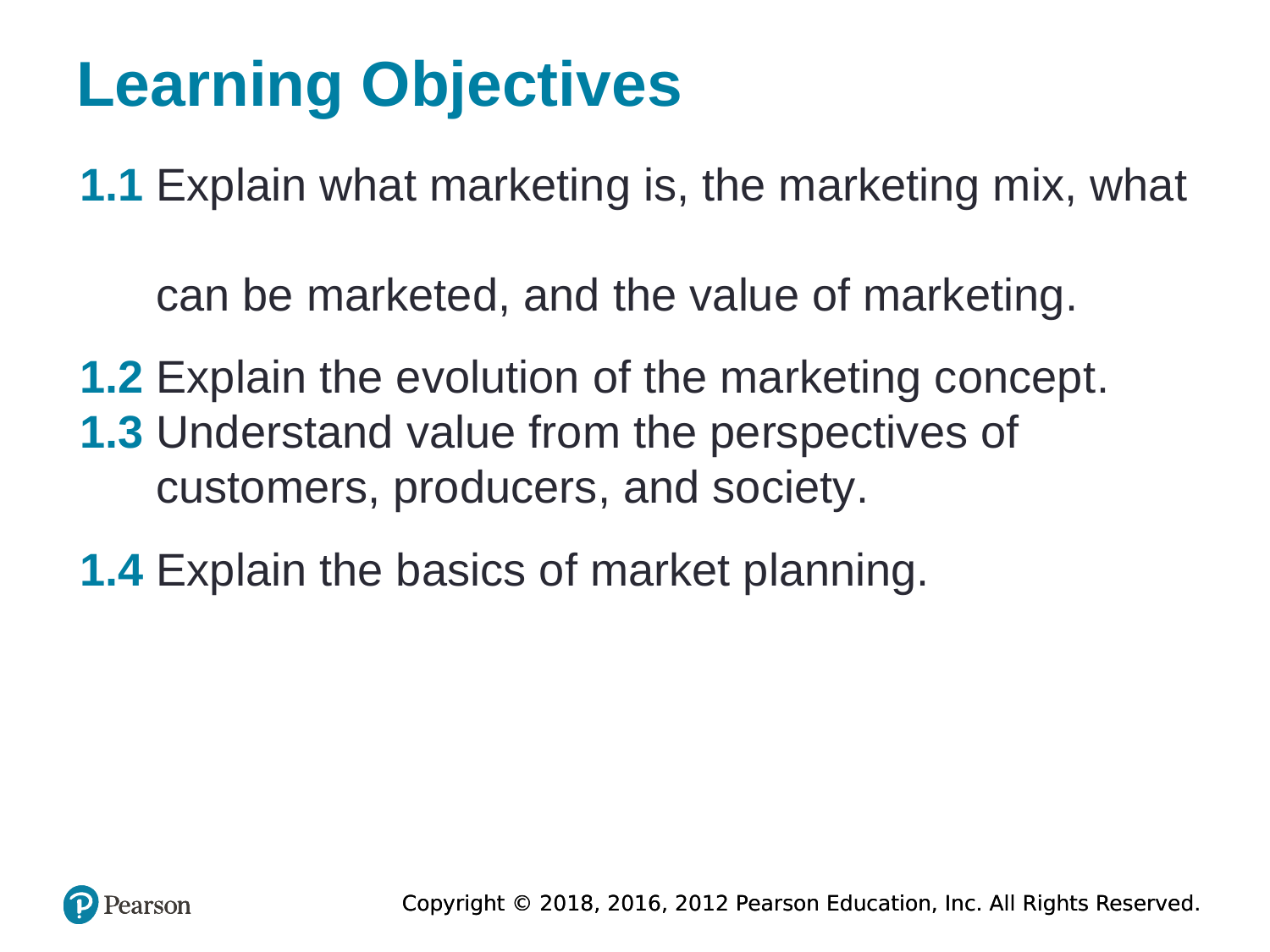

# Learning Objectives
1.1 Explain what marketing is, the marketing mix, what
      can be marketed, and the value of marketing.
1.2 Explain the evolution of the marketing concept.
1.3 Understand value from the perspectives of
      customers, producers, and society.
1.4 Explain the basics of market planning.